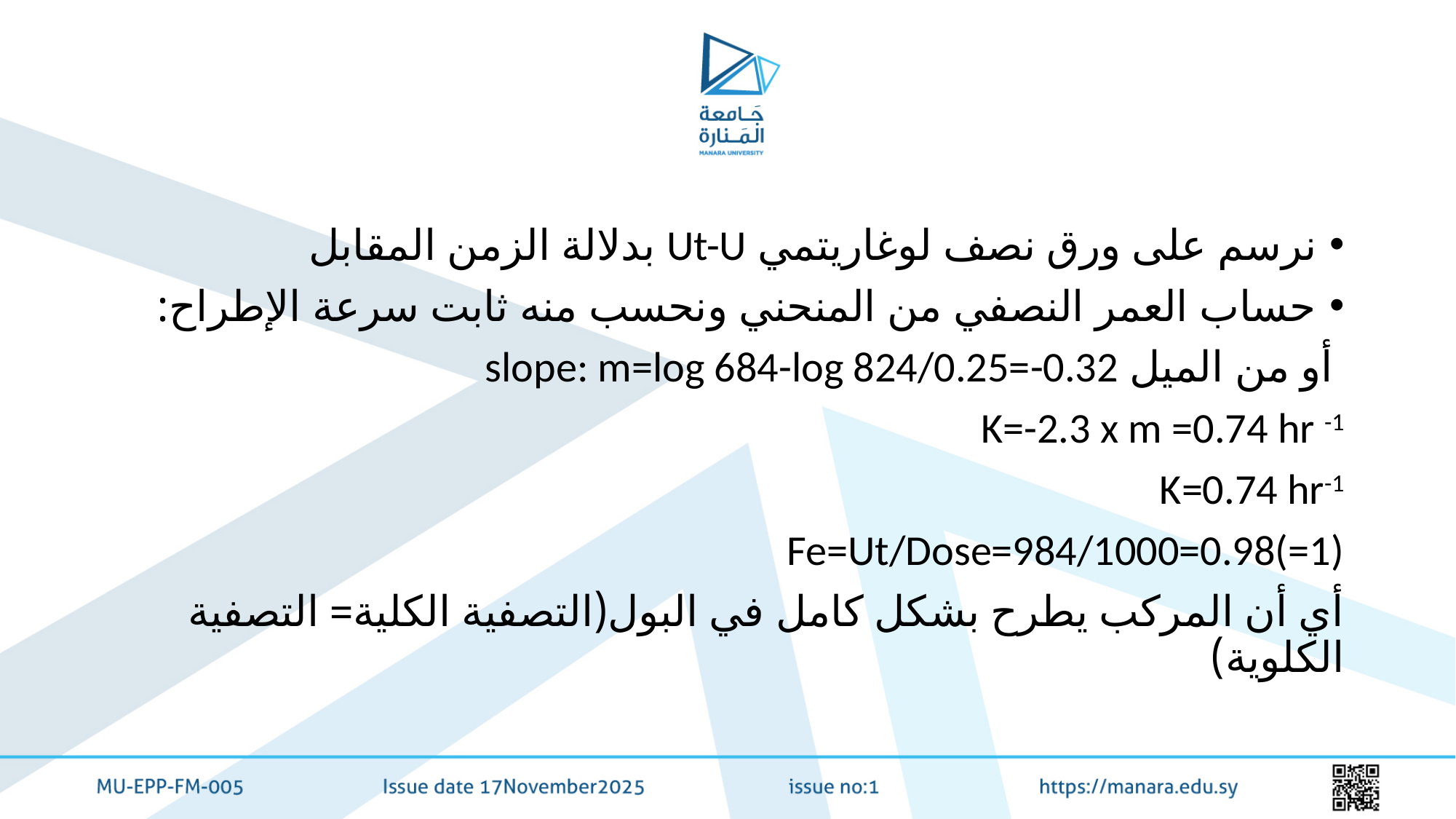

#
نرسم على ورق نصف لوغاريتمي Ut-U بدلالة الزمن المقابل
حساب العمر النصفي من المنحني ونحسب منه ثابت سرعة الإطراح:
 أو من الميل slope: m=log 684-log 824/0.25=-0.32
K=-2.3 x m =0.74 hr -1
K=0.74 hr-1
Fe=Ut/Dose=984/1000=0.98(=1)
أي أن المركب يطرح بشكل كامل في البول(التصفية الكلية= التصفية الكلوية)